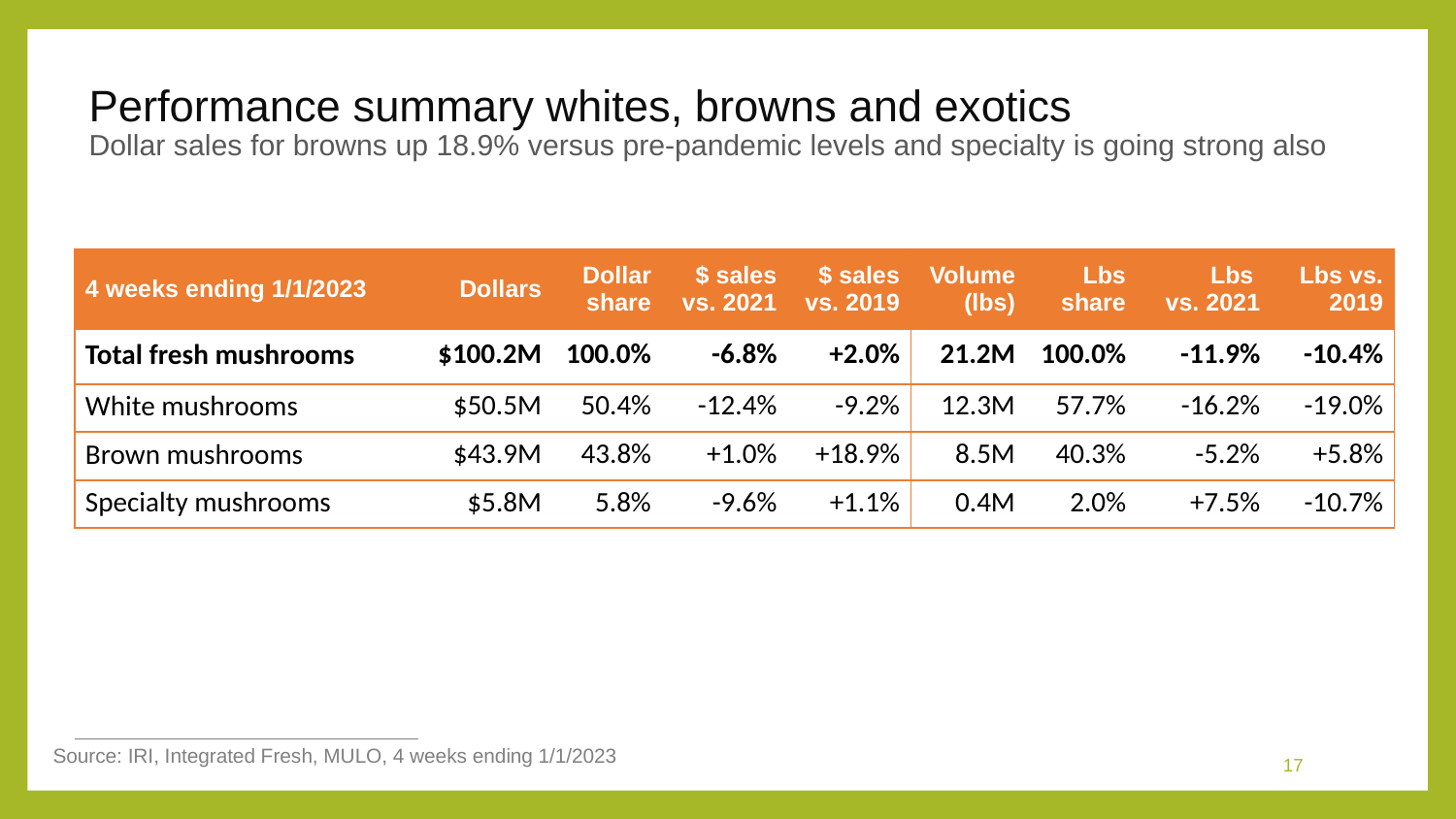

# Performance summary whites, browns and exotics Dollar sales for browns up 18.9% versus pre-pandemic levels and specialty is going strong also
| 4 weeks ending 1/1/2023 | Dollars | Dollar share | $ sales vs. 2021 | $ sales vs. 2019 | Volume (lbs) | Lbs share | Lbs vs. 2021 | Lbs vs. 2019 |
| --- | --- | --- | --- | --- | --- | --- | --- | --- |
| Total fresh mushrooms | $100.2M | 100.0% | -6.8% | +2.0% | 21.2M | 100.0% | -11.9% | -10.4% |
| White mushrooms | $50.5M | 50.4% | -12.4% | -9.2% | 12.3M | 57.7% | -16.2% | -19.0% |
| Brown mushrooms | $43.9M | 43.8% | +1.0% | +18.9% | 8.5M | 40.3% | -5.2% | +5.8% |
| Specialty mushrooms | $5.8M | 5.8% | -9.6% | +1.1% | 0.4M | 2.0% | +7.5% | -10.7% |
Source: IRI, Integrated Fresh, MULO, 4 weeks ending 1/1/2023
17